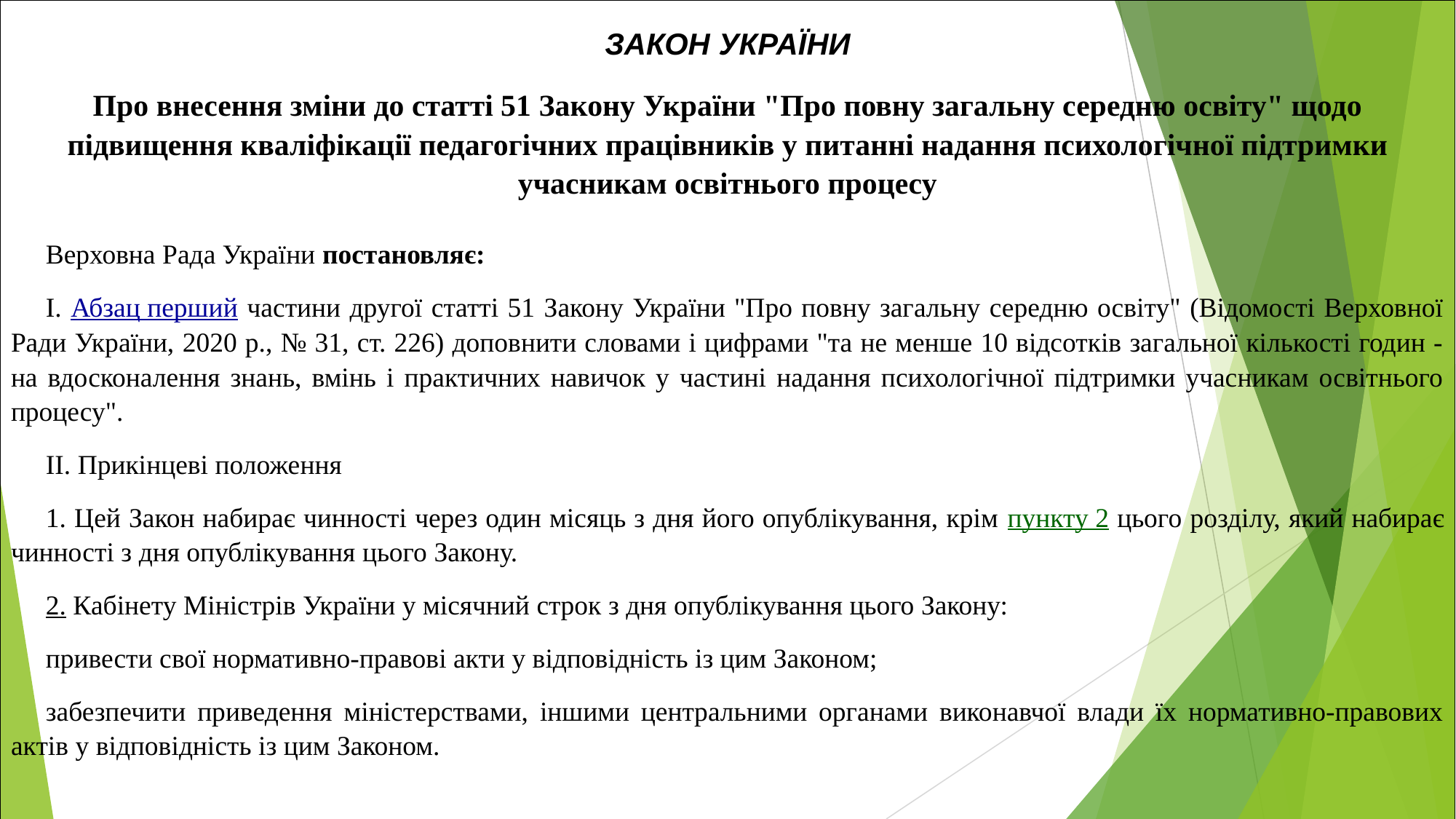

| ЗАКОН УКРАЇНИ Про внесення зміни до статті 51 Закону України "Про повну загальну середню освіту" щодо підвищення кваліфікації педагогічних працівників у питанні надання психологічної підтримки учасникам освітнього процесу Верховна Рада України постановляє: I. Абзац перший частини другої статті 51 Закону України "Про повну загальну середню освіту" (Відомості Верховної Ради України, 2020 р., № 31, ст. 226) доповнити словами і цифрами "та не менше 10 відсотків загальної кількості годин - на вдосконалення знань, вмінь і практичних навичок у частині надання психологічної підтримки учасникам освітнього процесу". II. Прикінцеві положення 1. Цей Закон набирає чинності через один місяць з дня його опублікування, крім пункту 2 цього розділу, який набирає чинності з дня опублікування цього Закону. 2. Кабінету Міністрів України у місячний строк з дня опублікування цього Закону: привести свої нормативно-правові акти у відповідність із цим Законом; забезпечити приведення міністерствами, іншими центральними органами виконавчої влади їх нормативно-правових актів у відповідність із цим Законом. |
| --- |